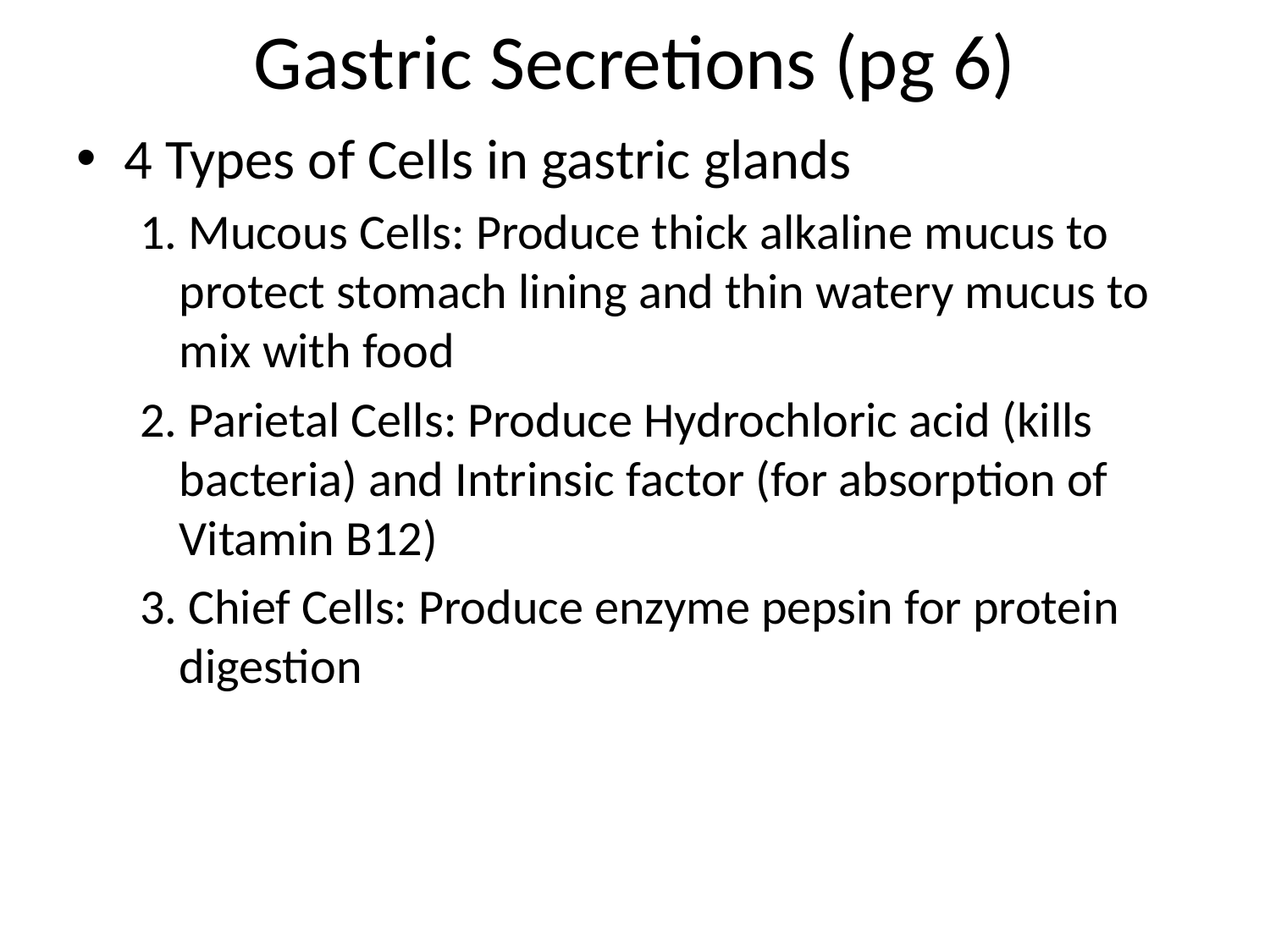

# Gastric Secretions (pg 6)
4 Types of Cells in gastric glands
1. Mucous Cells: Produce thick alkaline mucus to protect stomach lining and thin watery mucus to mix with food
2. Parietal Cells: Produce Hydrochloric acid (kills bacteria) and Intrinsic factor (for absorption of Vitamin B12)
3. Chief Cells: Produce enzyme pepsin for protein digestion